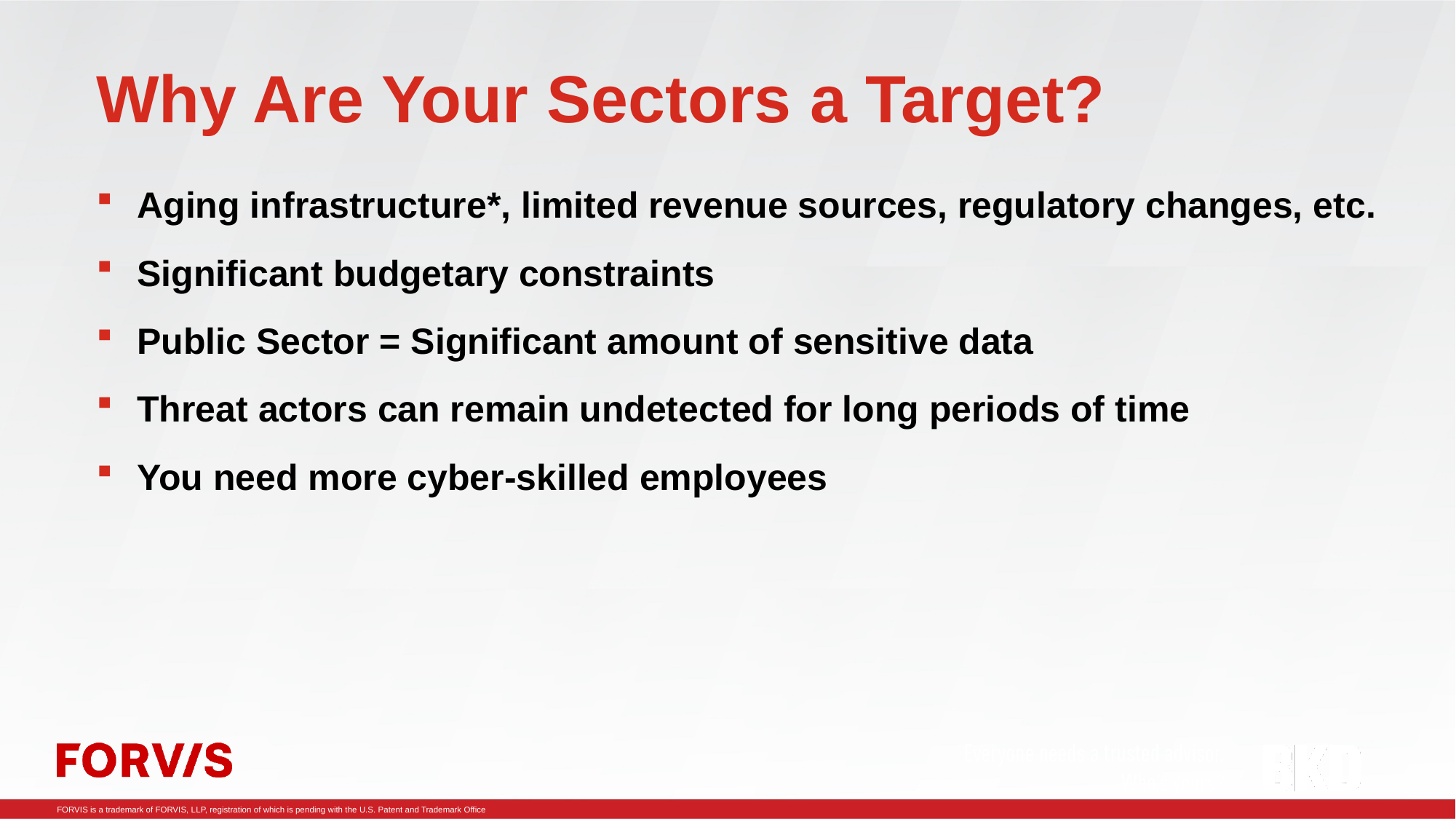

# Why Are Your Sectors a Target?
Aging infrastructure*, limited revenue sources, regulatory changes, etc.
Significant budgetary constraints
Public Sector = Significant amount of sensitive data
Threat actors can remain undetected for long periods of time
You need more cyber-skilled employees